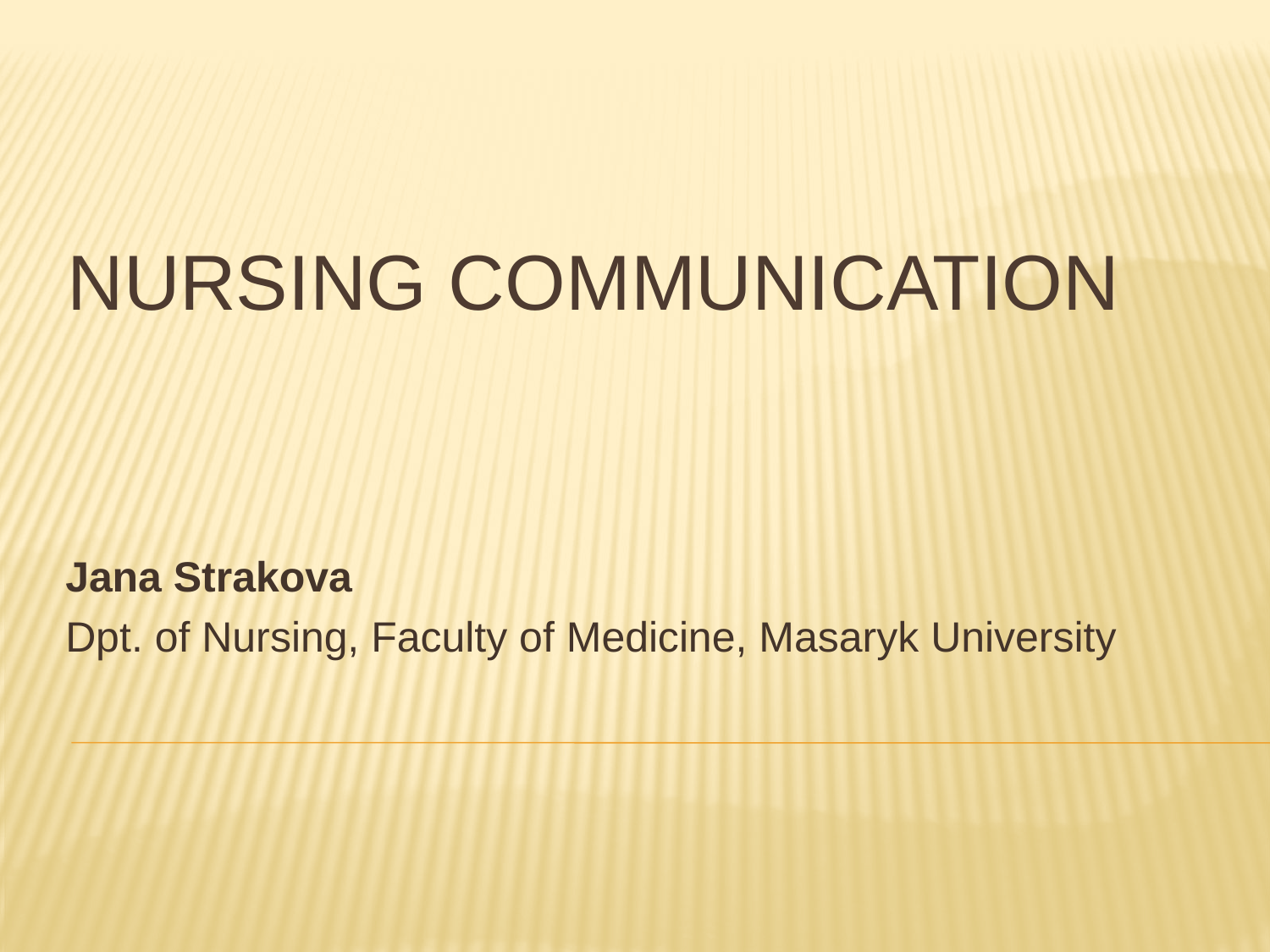

# Nursing communication
Jana Strakova
Dpt. of Nursing, Faculty of Medicine, Masaryk University